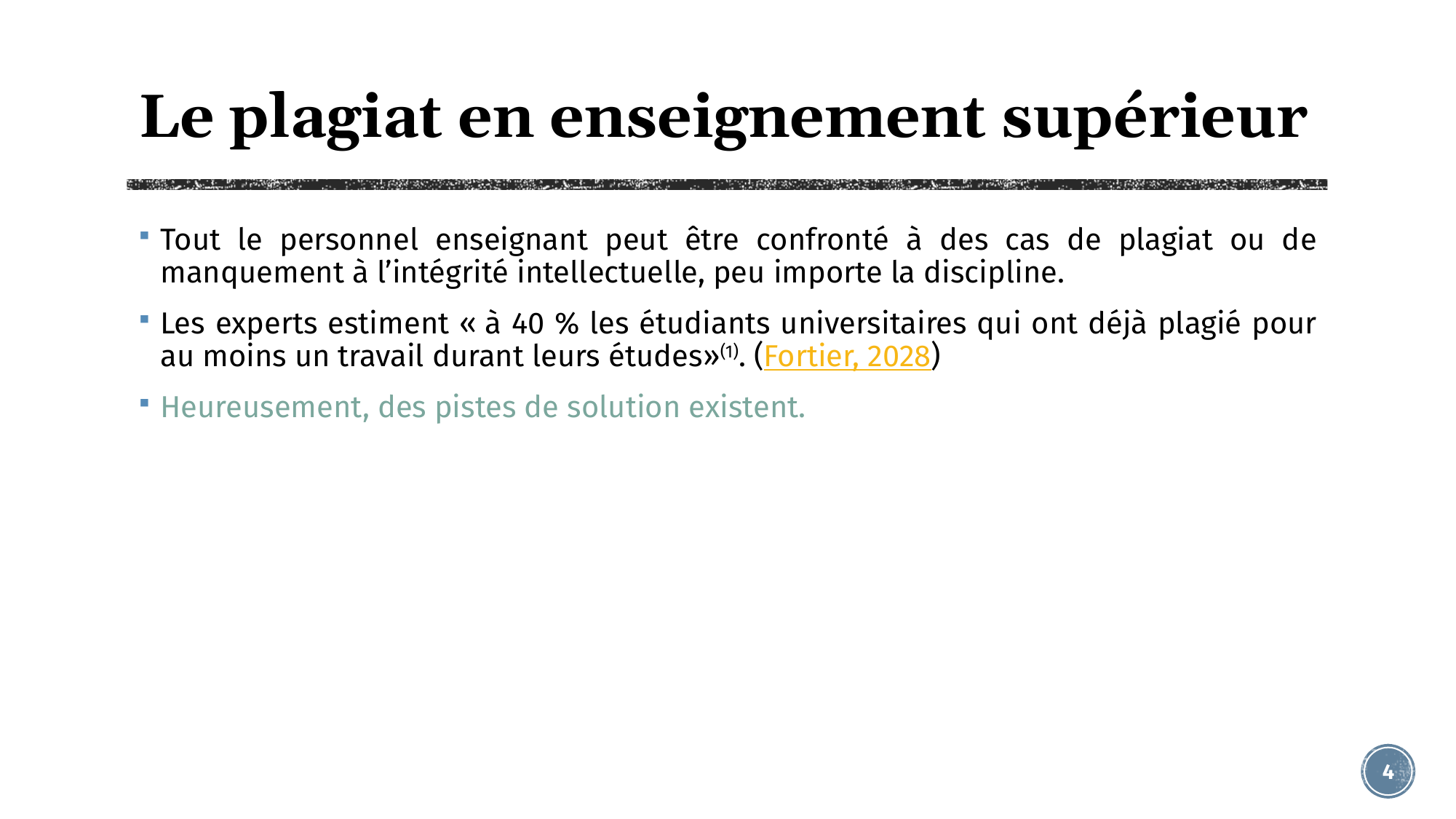

# Le plagiat en enseignement supérieur
Tout le personnel enseignant peut être confronté à des cas de plagiat ou de manquement à l’intégrité intellectuelle, peu importe la discipline.
Les experts estiment « à 40 % les étudiants universitaires qui ont déjà plagié pour au moins un travail durant leurs études»(1). (Fortier, 2028)
Heureusement, des pistes de solution existent.
4